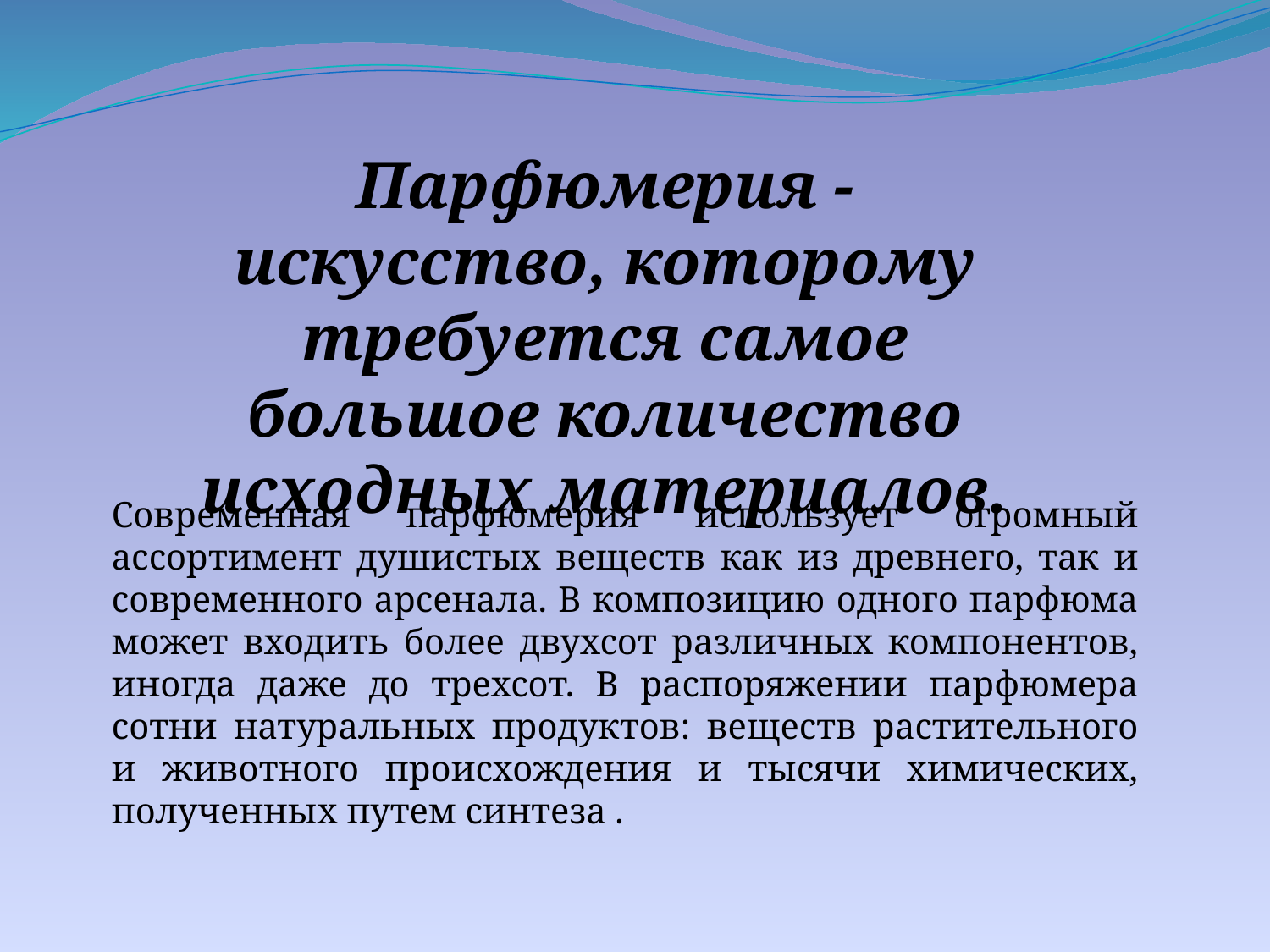

Парфюмерия - искусство, которому требуется самое большое количество исходных материалов.
Современная парфюмерия использует огромный ассортимент душистых веществ как из древнего, так и современного арсенала. В композицию одного парфюма может входить более двухсот различных компонентов, иногда даже до трехсот. В распоряжении парфюмера сотни натуральных продуктов: веществ растительного и животного происхождения и тысячи химических, полученных путем синтеза .